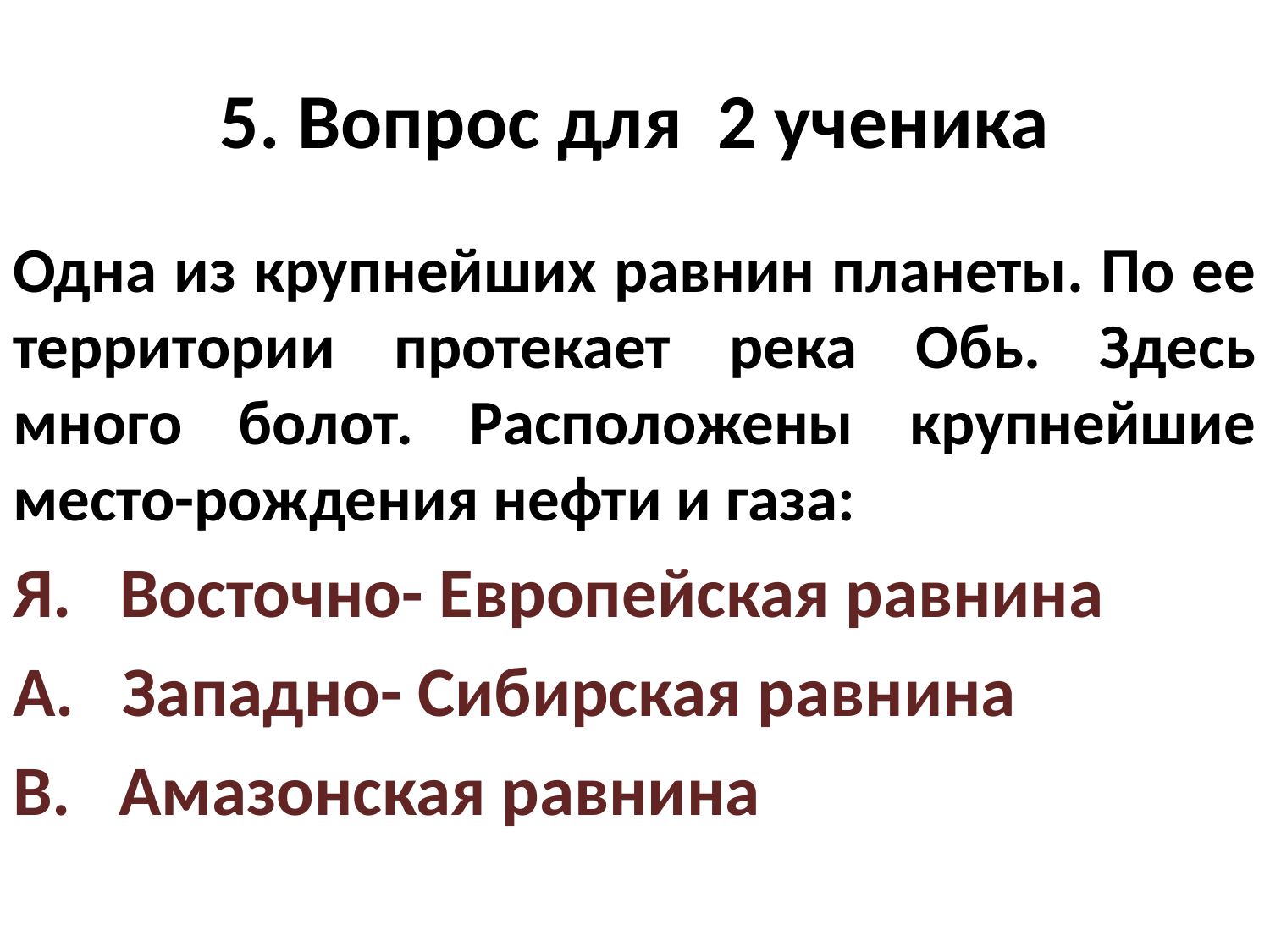

# 5. Вопрос для  2 ученика
Одна из крупнейших равнин планеты. По ее территории протекает река Обь. Здесь много болот. Расположены крупнейшие место-рождения нефти и газа:
Я.   Восточно- Европейская равнина
А.   Западно- Сибирская равнина
В.   Амазонская равнина